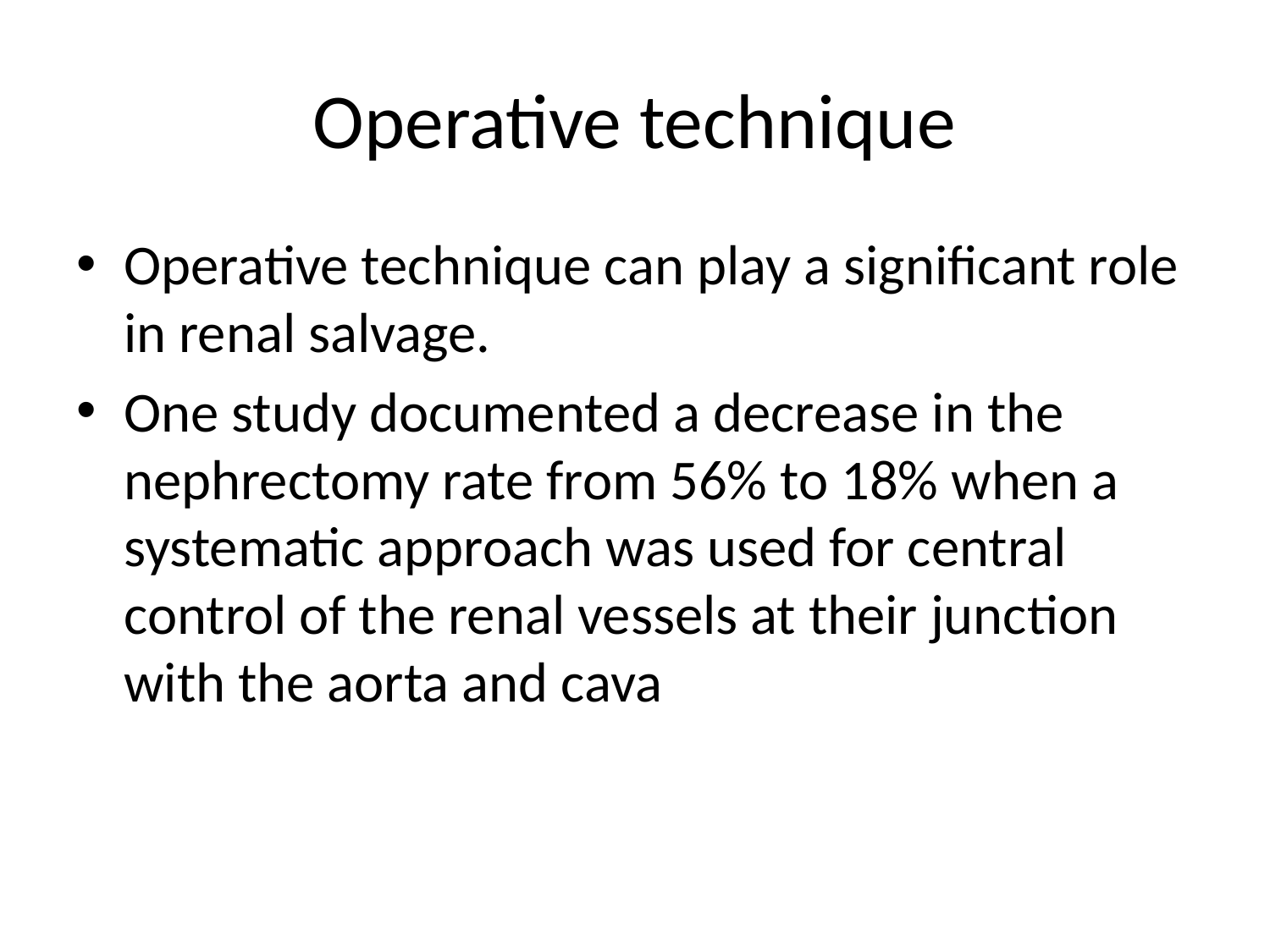

# Operative technique
Operative technique can play a significant role in renal salvage.
One study documented a decrease in the nephrectomy rate from 56% to 18% when a systematic approach was used for central control of the renal vessels at their junction with the aorta and cava